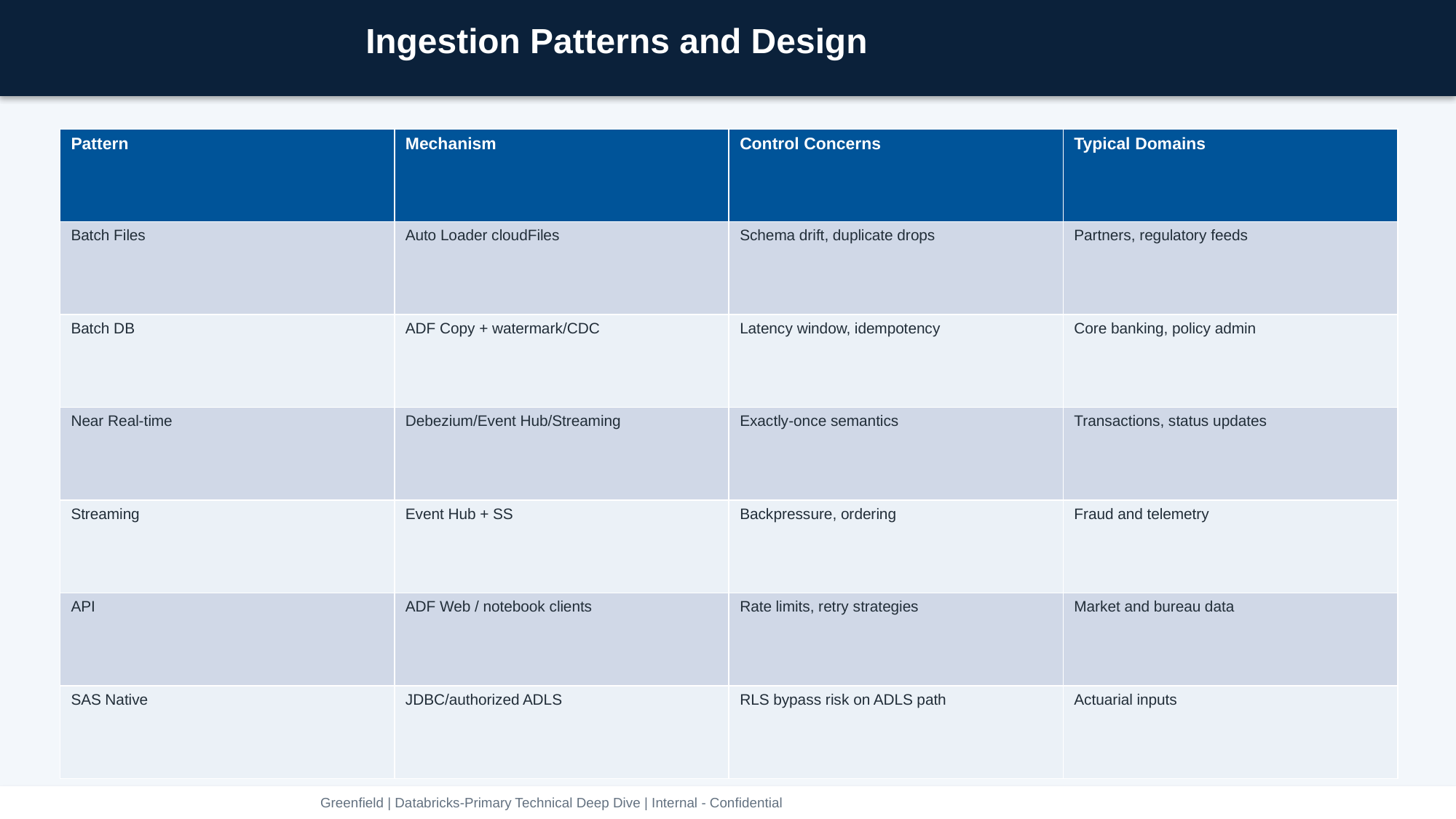

Ingestion Patterns and Design
| Pattern | Mechanism | Control Concerns | Typical Domains |
| --- | --- | --- | --- |
| Batch Files | Auto Loader cloudFiles | Schema drift, duplicate drops | Partners, regulatory feeds |
| Batch DB | ADF Copy + watermark/CDC | Latency window, idempotency | Core banking, policy admin |
| Near Real-time | Debezium/Event Hub/Streaming | Exactly-once semantics | Transactions, status updates |
| Streaming | Event Hub + SS | Backpressure, ordering | Fraud and telemetry |
| API | ADF Web / notebook clients | Rate limits, retry strategies | Market and bureau data |
| SAS Native | JDBC/authorized ADLS | RLS bypass risk on ADLS path | Actuarial inputs |

Greenfield | Databricks-Primary Technical Deep Dive | Internal - Confidential